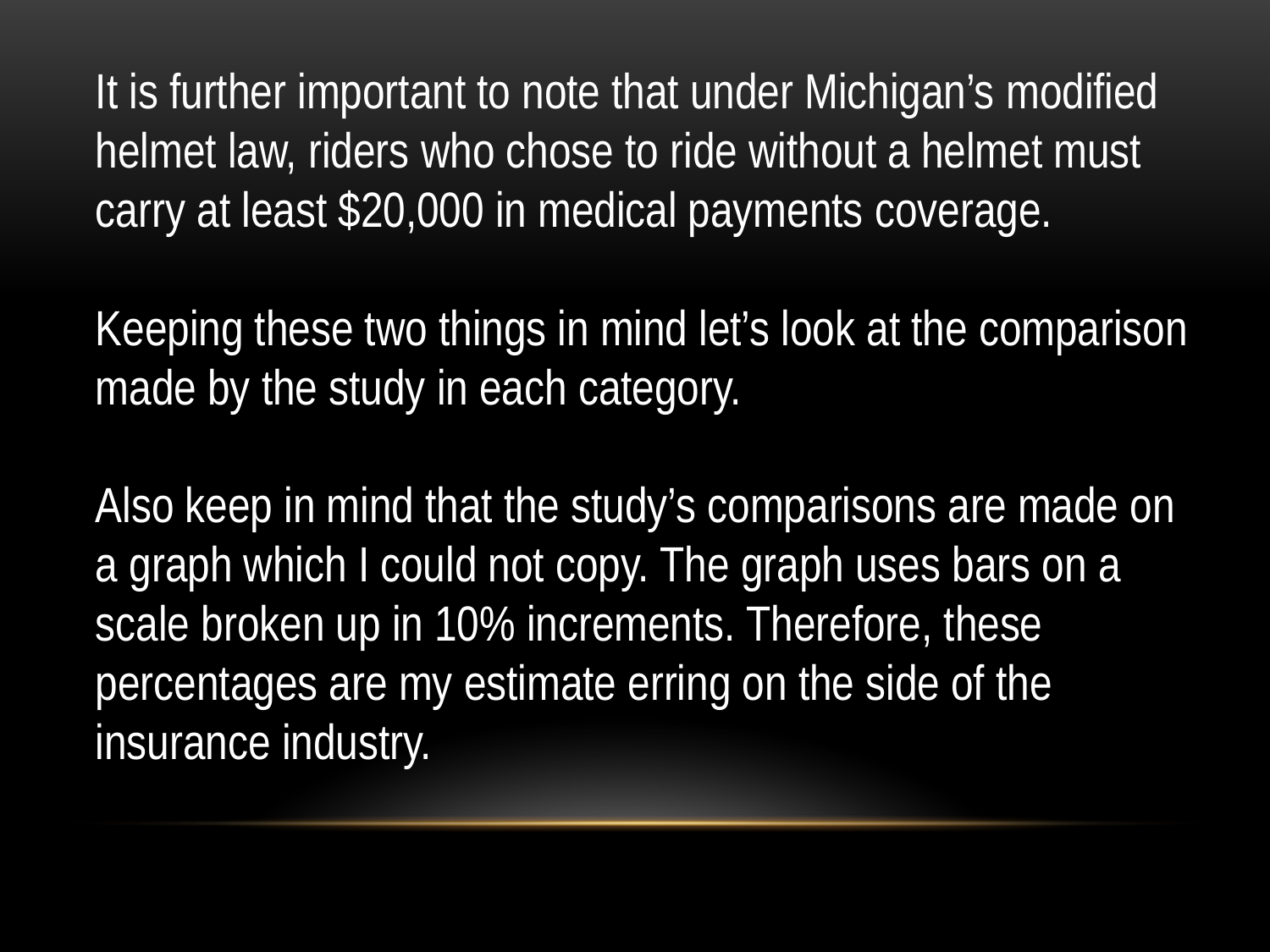

It is further important to note that under Michigan’s modified helmet law, riders who chose to ride without a helmet must carry at least $20,000 in medical payments coverage.

Keeping these two things in mind let’s look at the comparison made by the study in each category.

Also keep in mind that the study’s comparisons are made on a graph which I could not copy. The graph uses bars on a scale broken up in 10% increments. Therefore, these percentages are my estimate erring on the side of the insurance industry.